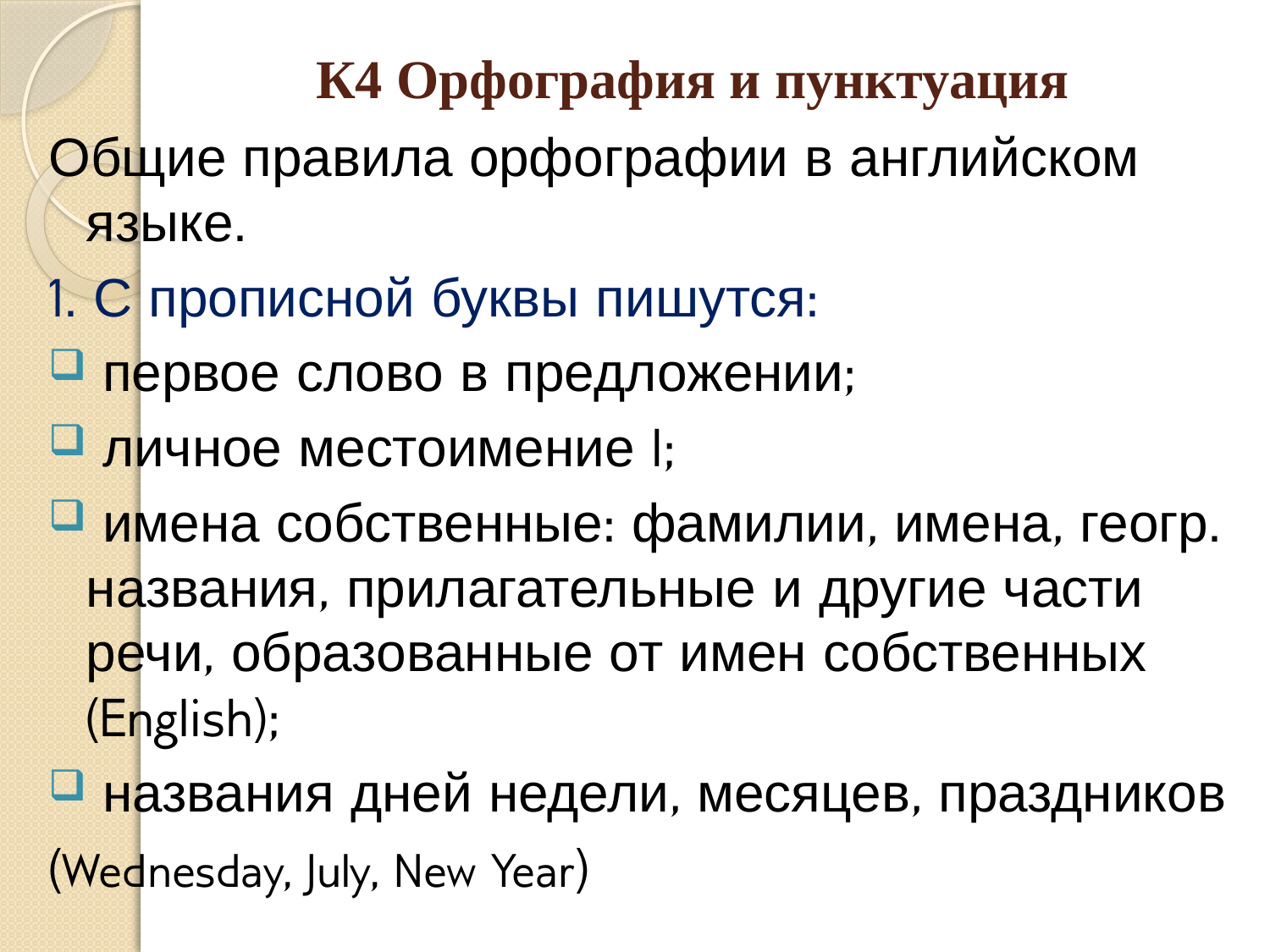

# К4 Орфография и пунктуация
Общие правила орфографии в английском языке.
1. С прописной буквы пишутся:
 первое слово в предложении;
 личное местоимение I;
 имена собственные: фамилии, имена, геогр. названия, прилагательные и другие части речи, образованные от имен собственных (English);
 названия дней недели, месяцев, праздников
(Wednesday, July, New Year)